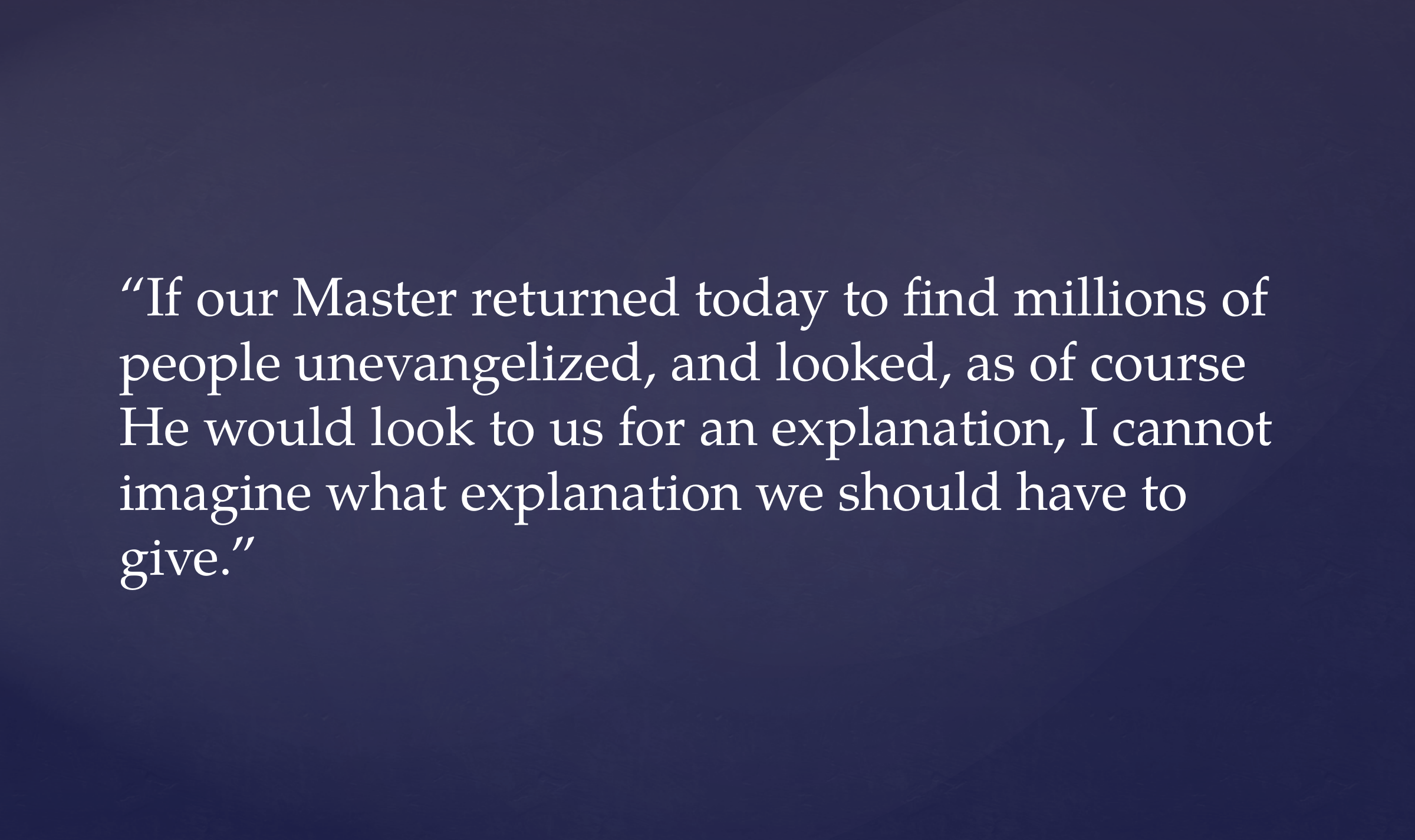

“If our Master returned today to find millions of people unevangelized, and looked, as of course He would look to us for an explanation, I cannot imagine what explanation we should have to give.”